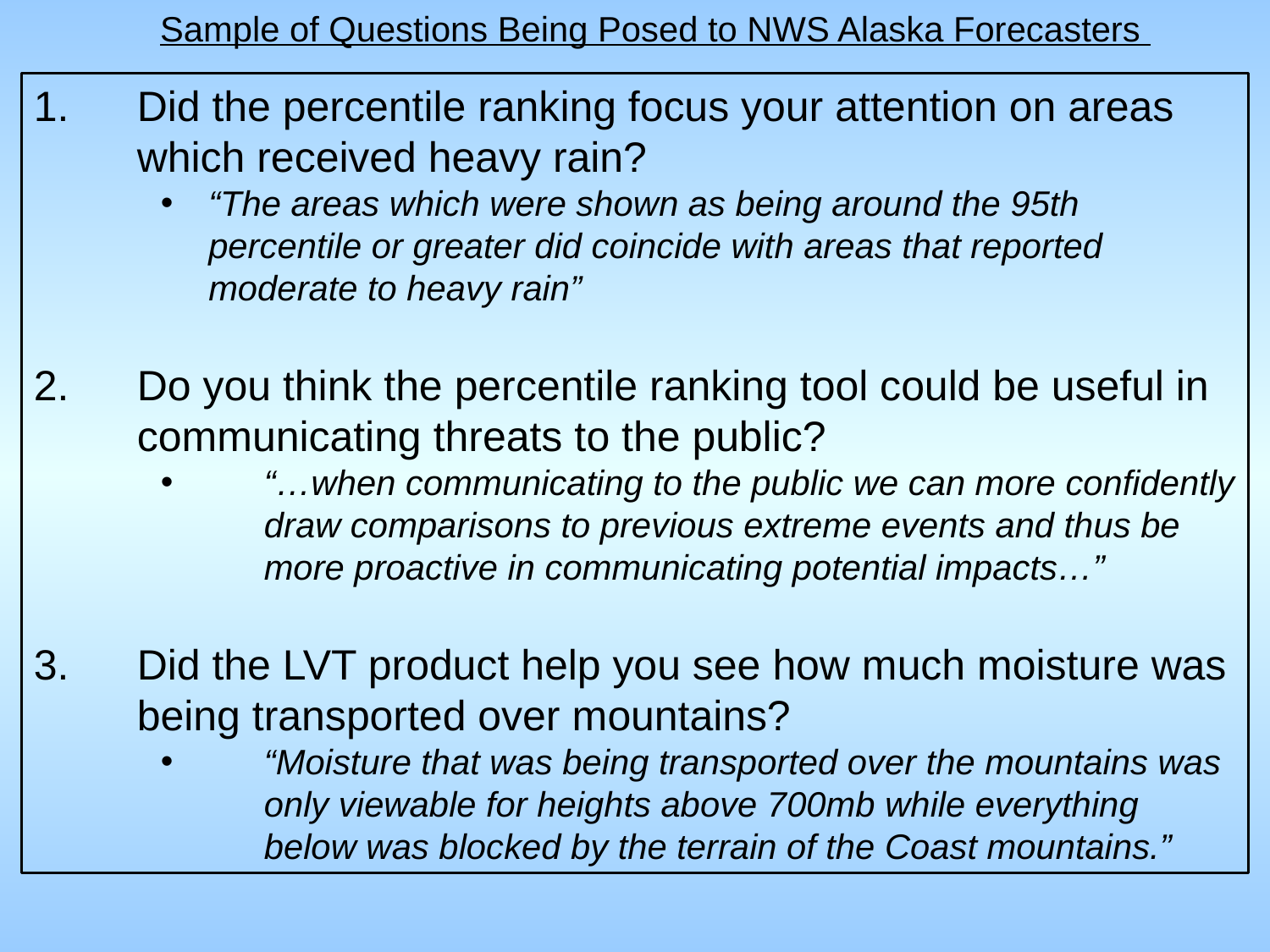

Sample of Questions Being Posed to NWS Alaska Forecasters
Did the percentile ranking focus your attention on areas which received heavy rain?
“The areas which were shown as being around the 95th percentile or greater did coincide with areas that reported moderate to heavy rain”

Do you think the percentile ranking tool could be useful in communicating threats to the public?
“…when communicating to the public we can more confidently draw comparisons to previous extreme events and thus be more proactive in communicating potential impacts…”

Did the LVT product help you see how much moisture was being transported over mountains?
“Moisture that was being transported over the mountains was only viewable for heights above 700mb while everything below was blocked by the terrain of the Coast mountains.”